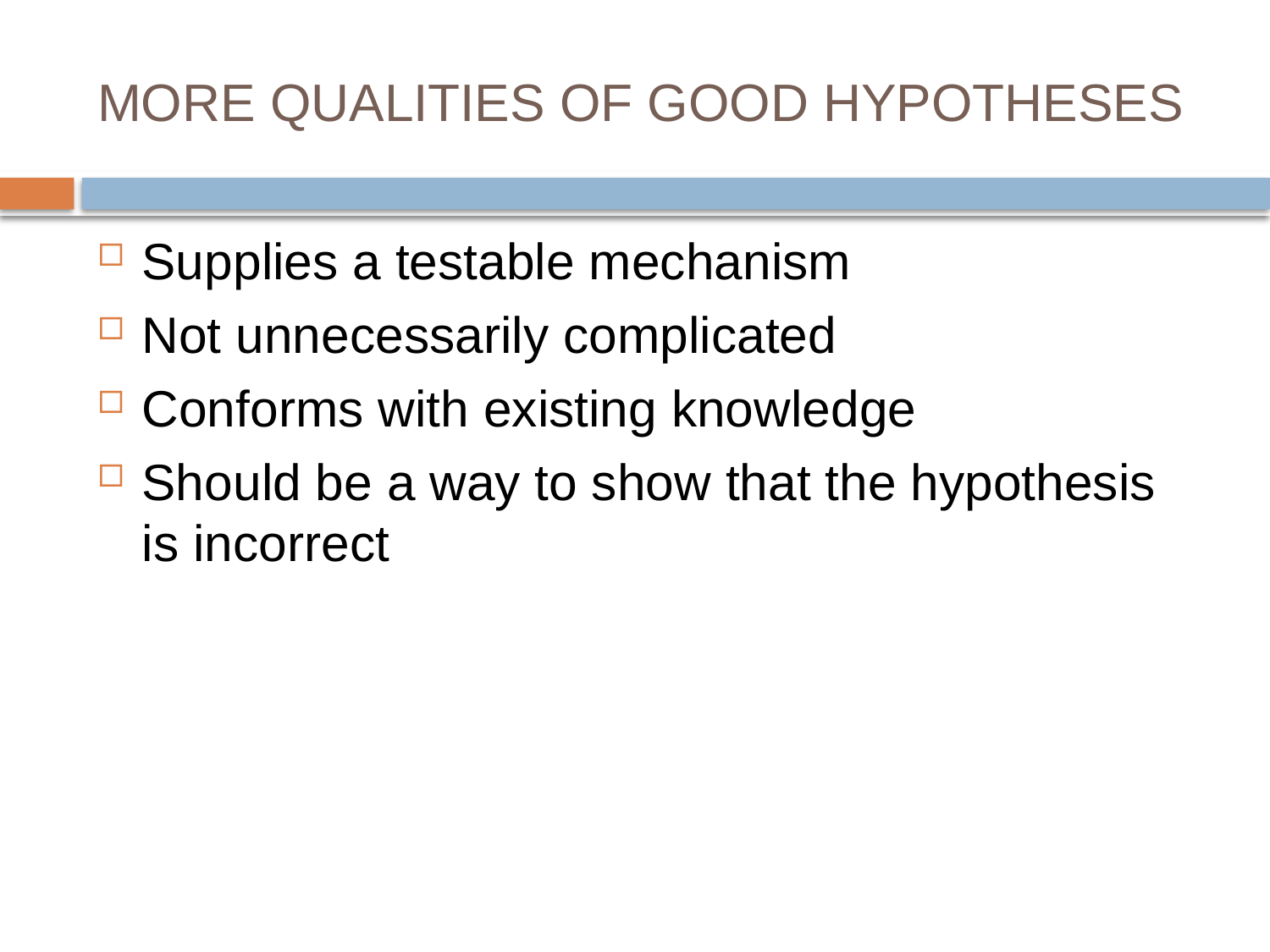

# MORE QUALITIES OF GOOD HYPOTHESES
Supplies a testable mechanism
Not unnecessarily complicated
Conforms with existing knowledge
Should be a way to show that the hypothesis is incorrect